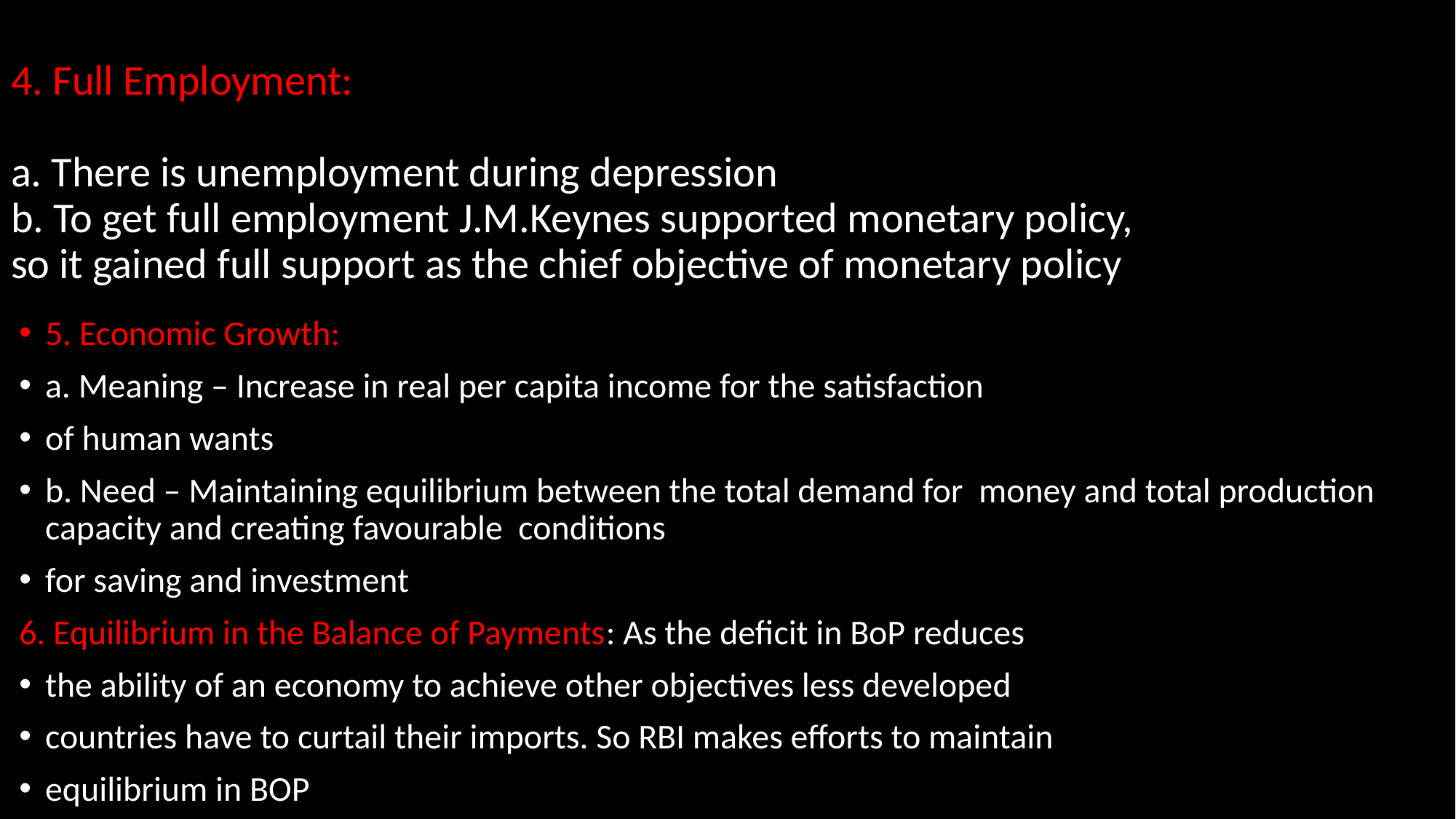

# 4. Full Employment: a. There is unemployment during depression b. To get full employment J.M.Keynes supported monetary policy, so it gained full support as the chief objective of monetary policy
5. Economic Growth:
a. Meaning – Increase in real per capita income for the satisfaction
of human wants
b. Need – Maintaining equilibrium between the total demand for  money and total production capacity and creating favourable  conditions
for saving and investment
6. Equilibrium in the Balance of Payments: As the deficit in BoP reduces
the ability of an economy to achieve other objectives less developed
countries have to curtail their imports. So RBI makes efforts to maintain
equilibrium in BOP